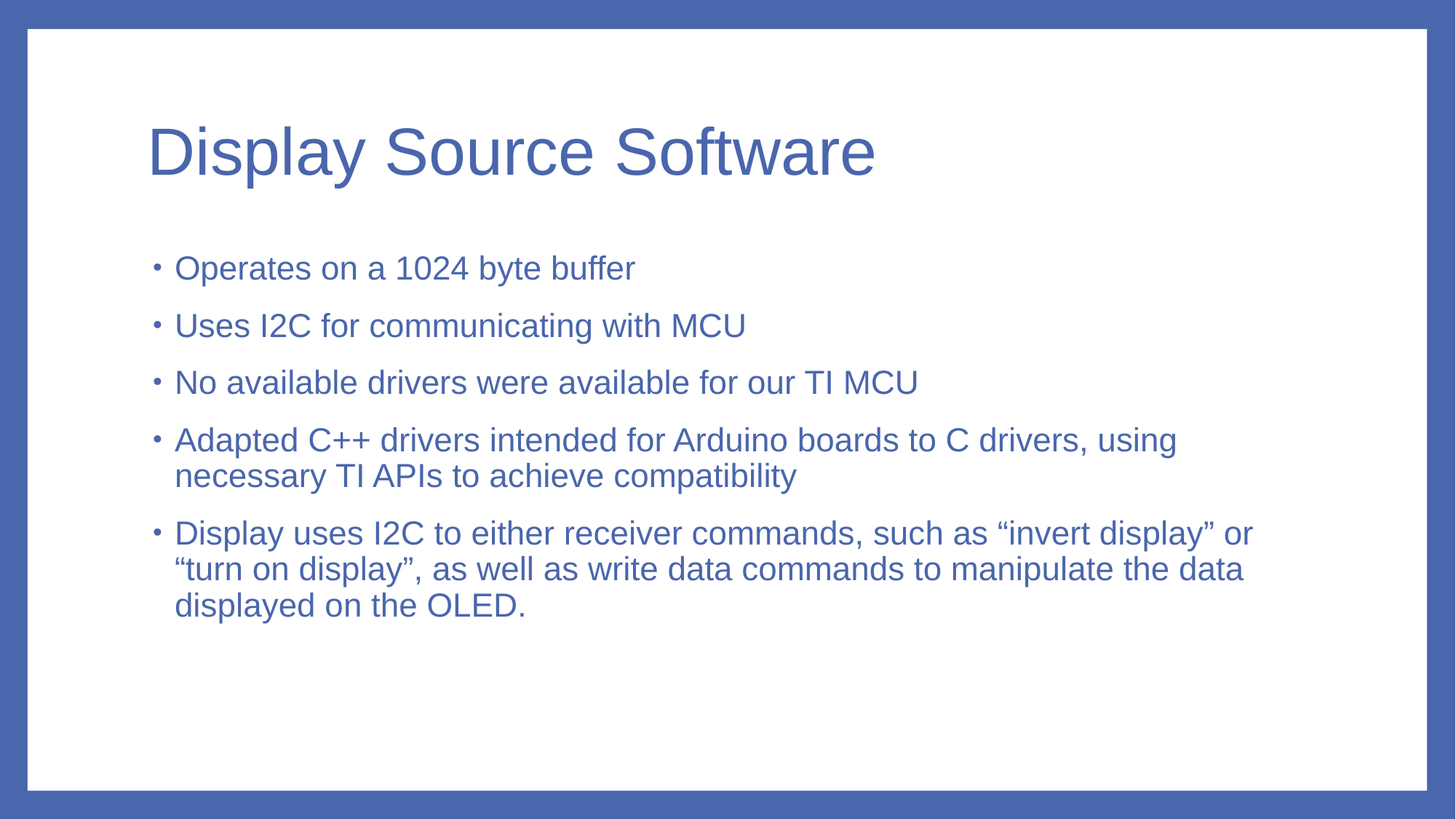

# Display Source Software
Operates on a 1024 byte buffer
Uses I2C for communicating with MCU
No available drivers were available for our TI MCU
Adapted C++ drivers intended for Arduino boards to C drivers, using necessary TI APIs to achieve compatibility
Display uses I2C to either receiver commands, such as “invert display” or “turn on display”, as well as write data commands to manipulate the data displayed on the OLED.